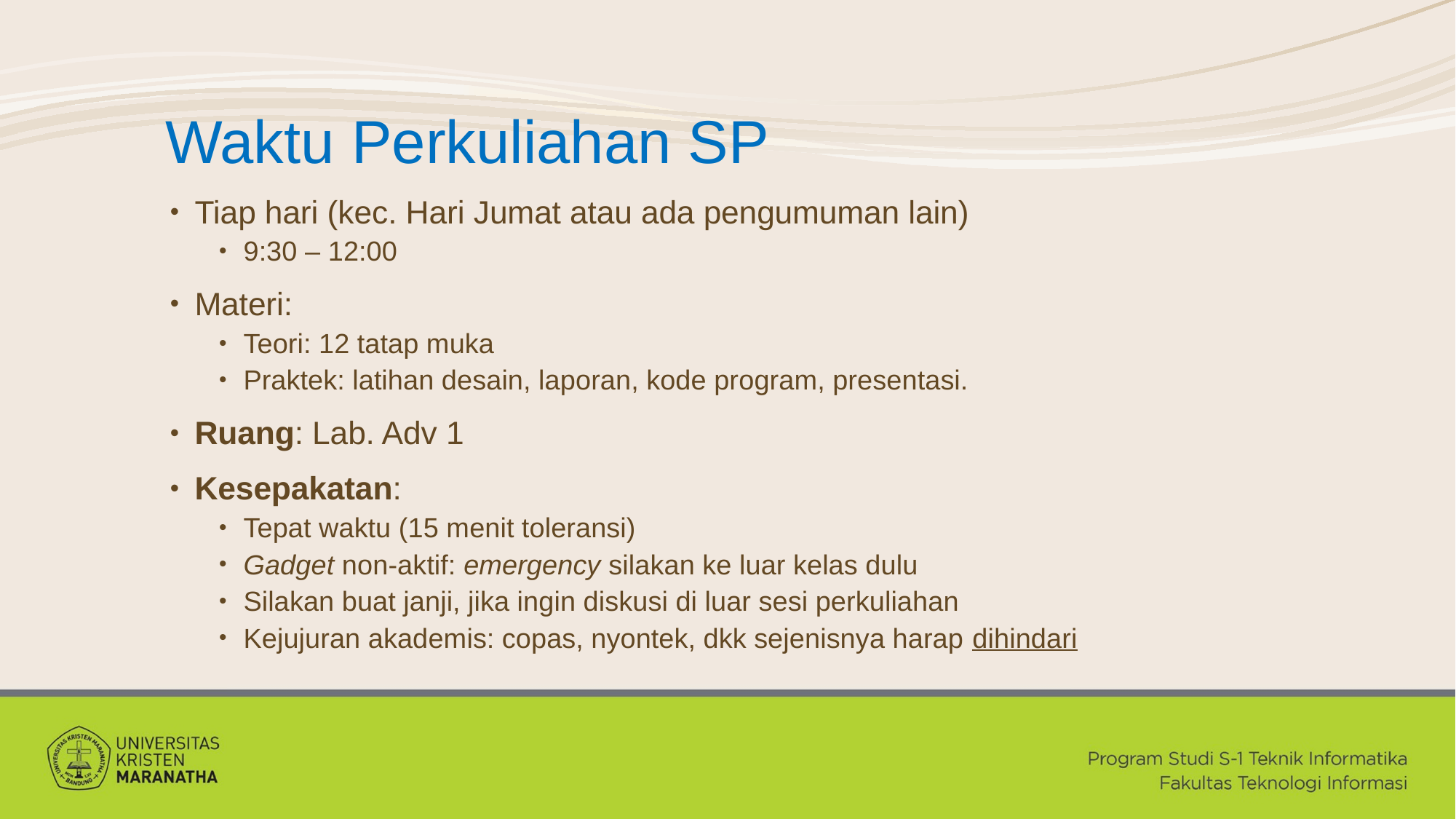

# Waktu Perkuliahan SP
Tiap hari (kec. Hari Jumat atau ada pengumuman lain)
9:30 – 12:00
Materi:
Teori: 12 tatap muka
Praktek: latihan desain, laporan, kode program, presentasi.
Ruang: Lab. Adv 1
Kesepakatan:
Tepat waktu (15 menit toleransi)
Gadget non-aktif: emergency silakan ke luar kelas dulu
Silakan buat janji, jika ingin diskusi di luar sesi perkuliahan
Kejujuran akademis: copas, nyontek, dkk sejenisnya harap dihindari